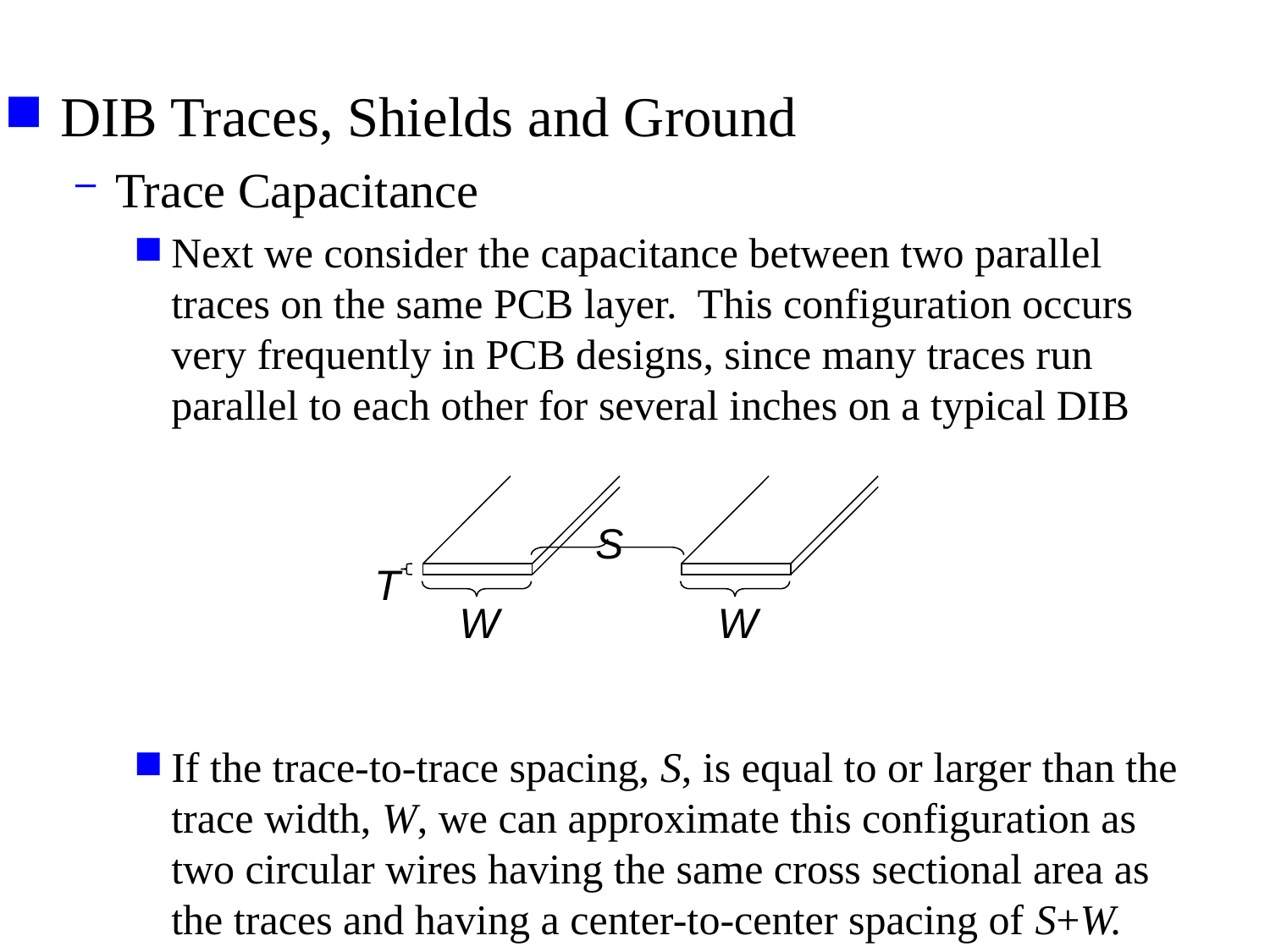

DIB Traces, Shields and Ground
Trace Capacitance
Next we consider the capacitance between two parallel traces on the same PCB layer.  This configuration occurs very frequently in PCB designs, since many traces run parallel to each other for several inches on a typical DIB

If the trace-to-trace spacing, S, is equal to or larger than the trace width, W, we can approximate this configuration as two circular wires having the same cross sectional area as the traces and having a center-to-center spacing of S+W.

S

T

W
W